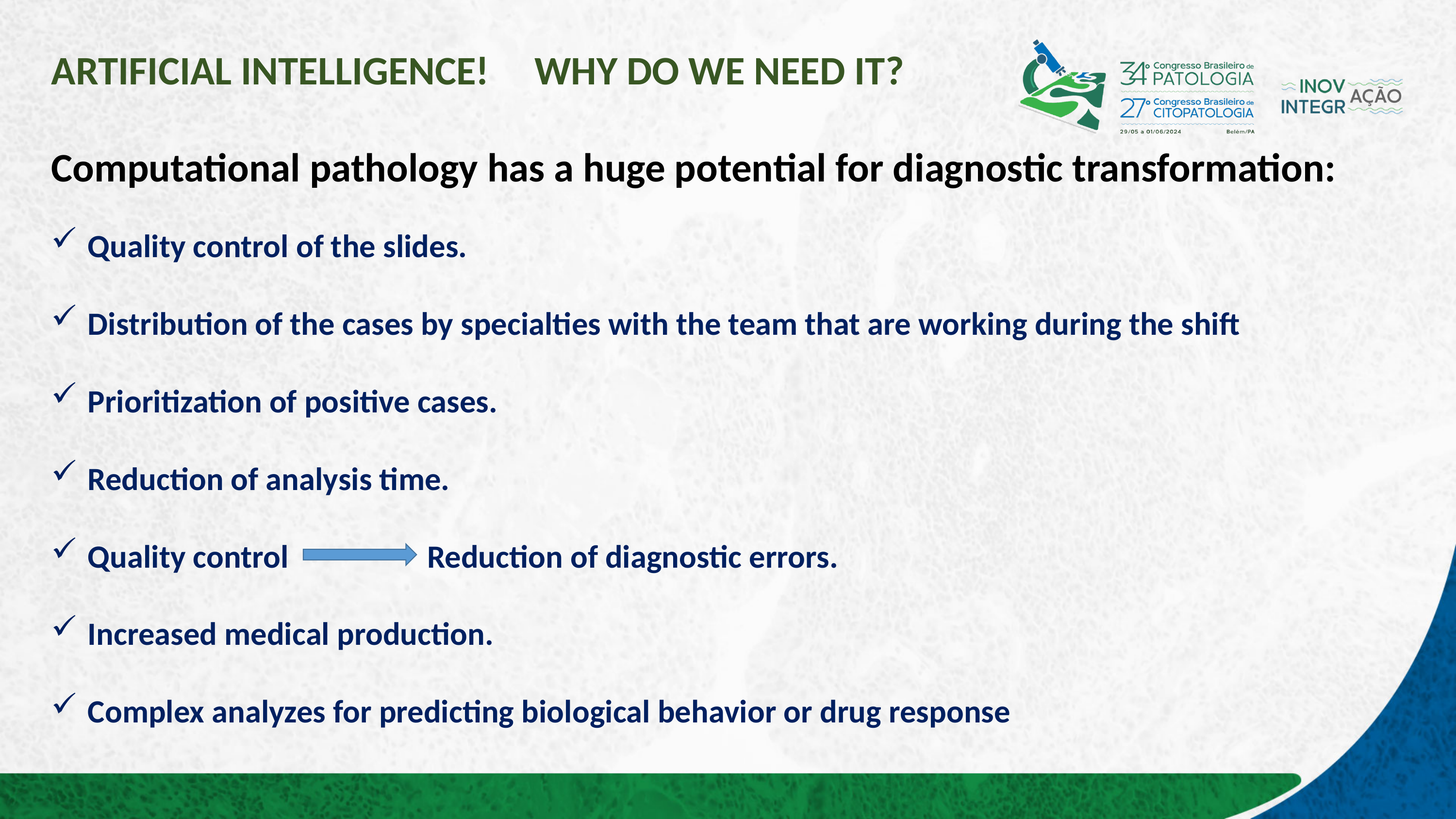

ARTIFICIAL INTELLIGENCE!     WHY DO WE NEED IT?

Computational pathology has a huge potential for diagnostic transformation:

Quality control of the slides.

Distribution of the cases by specialties with the team that are working during the shift

Prioritization of positive cases.

Reduction of analysis time.

Quality control                   Reduction of diagnostic errors.

Increased medical production.

Complex analyzes for predicting biological behavior or drug response